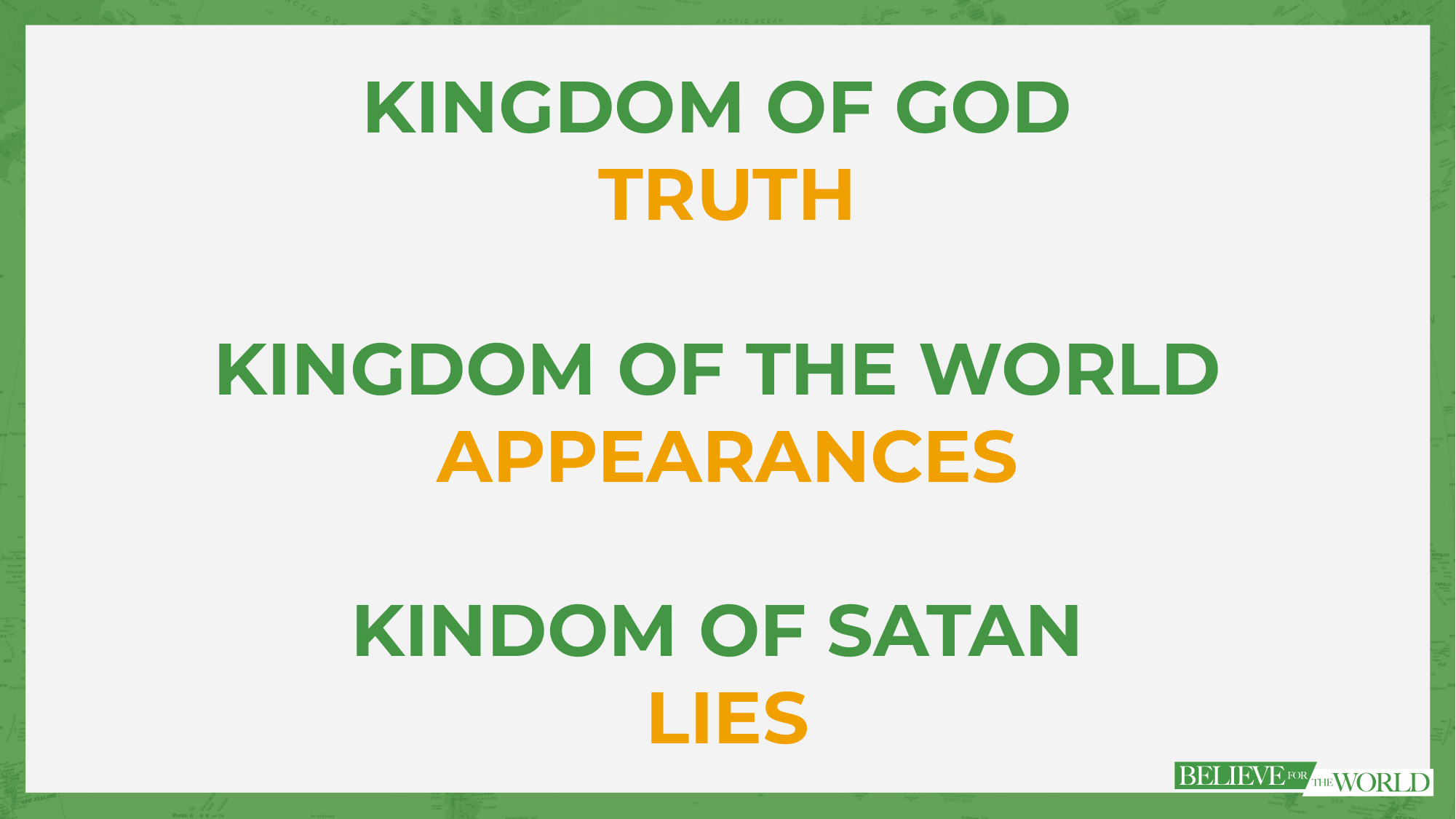

KINGDOM OF GOD
TRUTH

KINGDOM OF THE WORLD
APPEARANCES

KINDOM OF SATAN
LIES